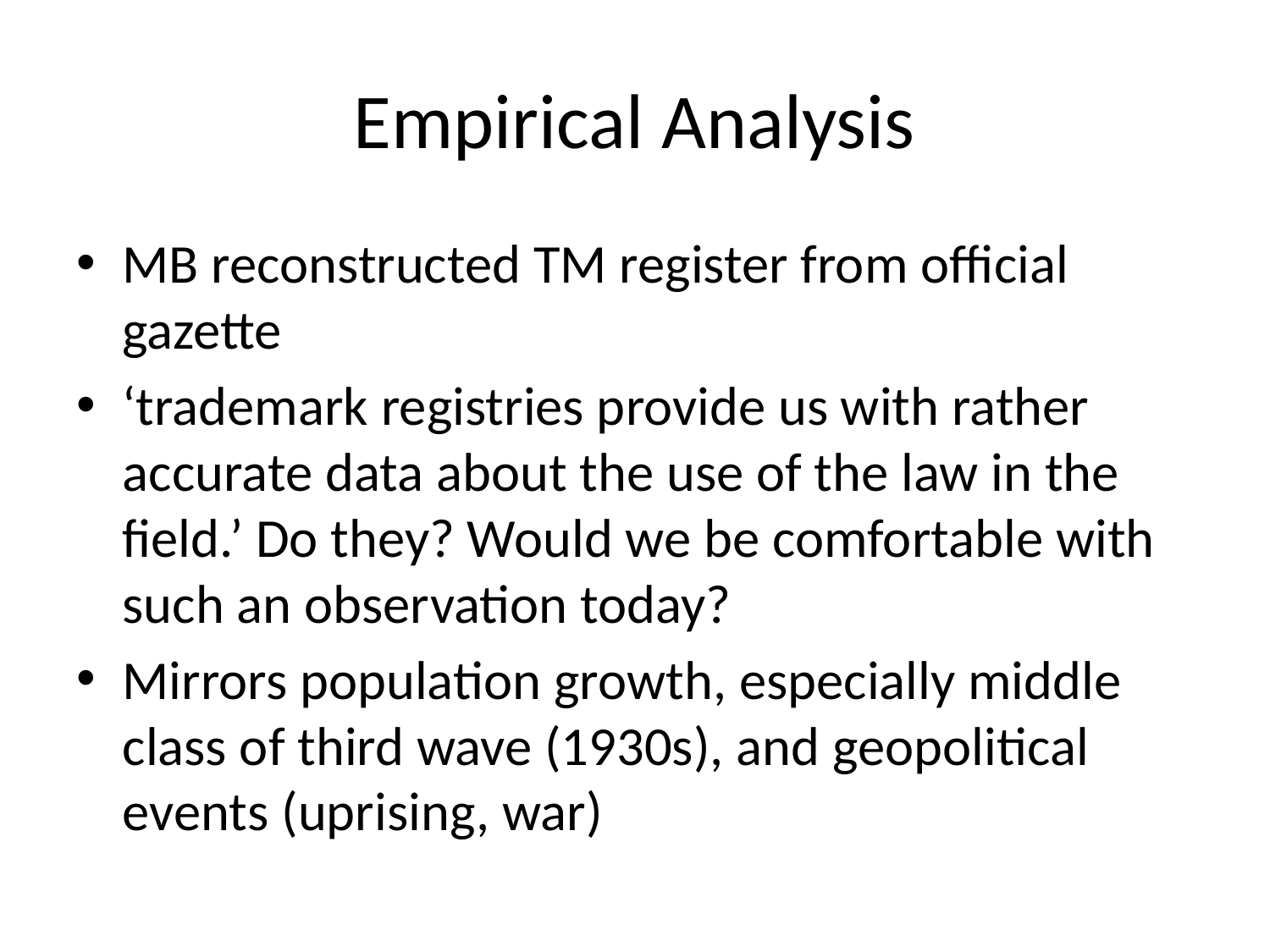

# Empirical Analysis
MB reconstructed TM register from official gazette
‘trademark registries provide us with rather accurate data about the use of the law in the field.’ Do they? Would we be comfortable with such an observation today?
Mirrors population growth, especially middle class of third wave (1930s), and geopolitical events (uprising, war)